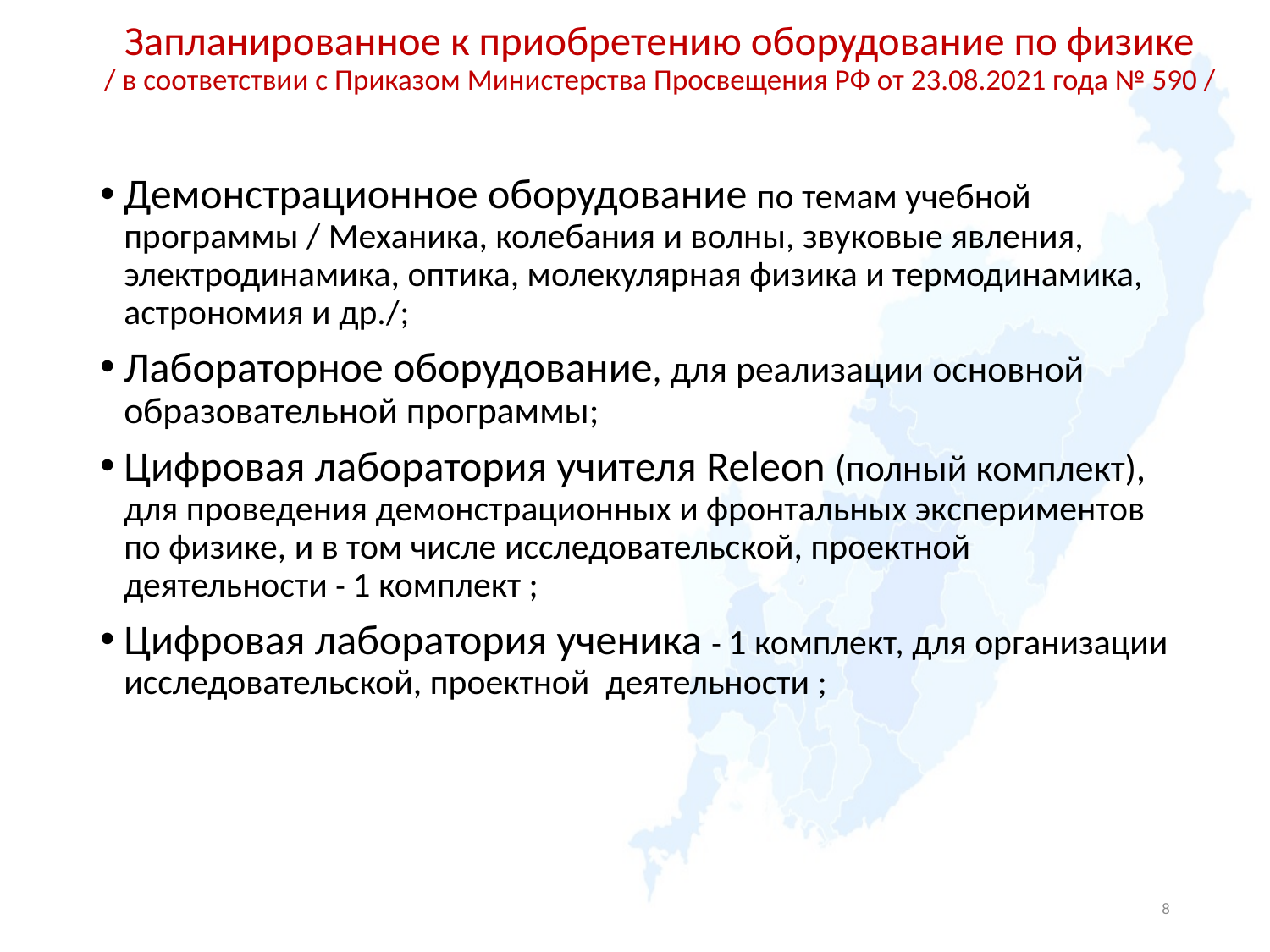

# Запланированное к приобретению оборудование по физике / в соответствии с Приказом Министерства Просвещения РФ от 23.08.2021 года № 590 /
Демонстрационное оборудование по темам учебной программы / Механика, колебания и волны, звуковые явления, электродинамика, оптика, молекулярная физика и термодинамика, астрономия и др./;
Лабораторное оборудование, для реализации основной образовательной программы;
Цифровая лаборатория учителя Releon (полный комплект), для проведения демонстрационных и фронтальных экспериментов по физике, и в том числе исследовательской, проектной  деятельности - 1 комплект ;
Цифровая лаборатория ученика - 1 комплект, для организации исследовательской, проектной  деятельности ;

8